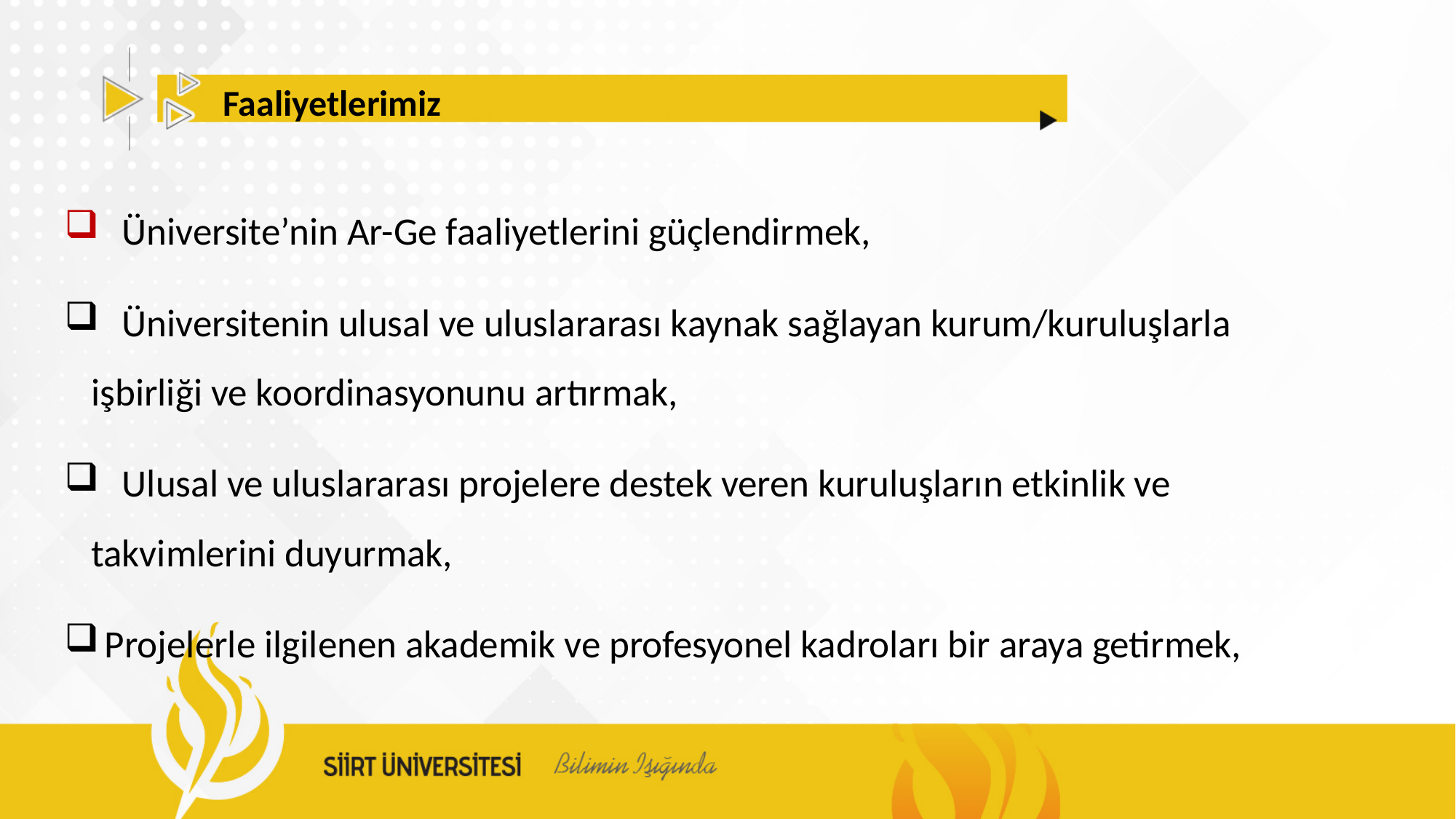

Faaliyetlerimiz
   Üniversite’nin Ar-Ge faaliyetlerini güçlendirmek,
   Üniversitenin ulusal ve uluslararası kaynak sağlayan kurum/kuruluşlarla işbirliği ve koordinasyonunu artırmak,
   Ulusal ve uluslararası projelere destek veren kuruluşların etkinlik ve takvimlerini duyurmak,
 Projelerle ilgilenen akademik ve profesyonel kadroları bir araya getirmek,